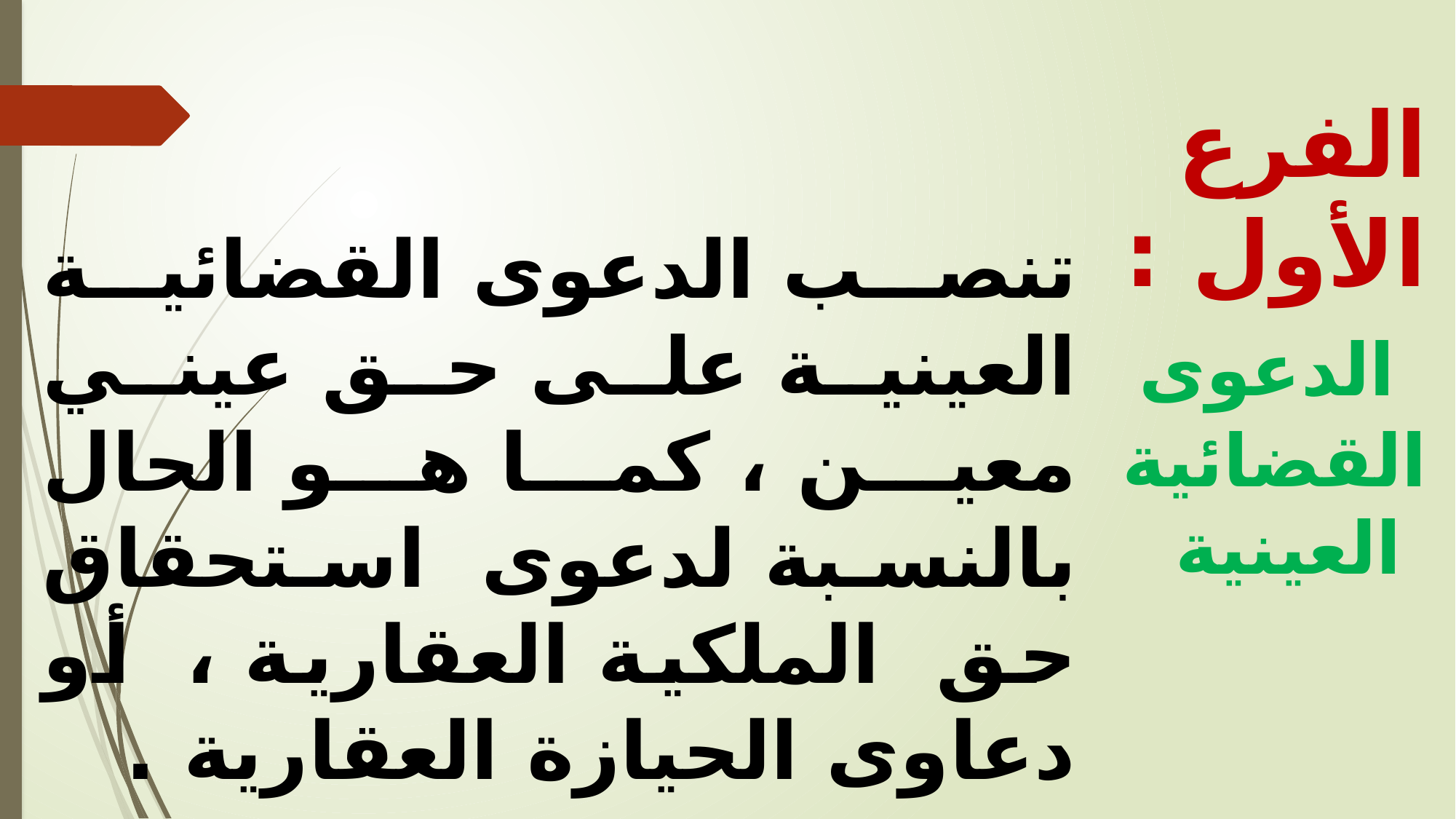

تنصب الدعوى القضائية العينية على حق عيني معين ، كما هو الحال بالنسبة لدعوى  استحقاق حق  الملكية العقارية ،  أو دعاوى الحيازة العقارية .
الفرع الأول :  الدعوى القضائية العينية